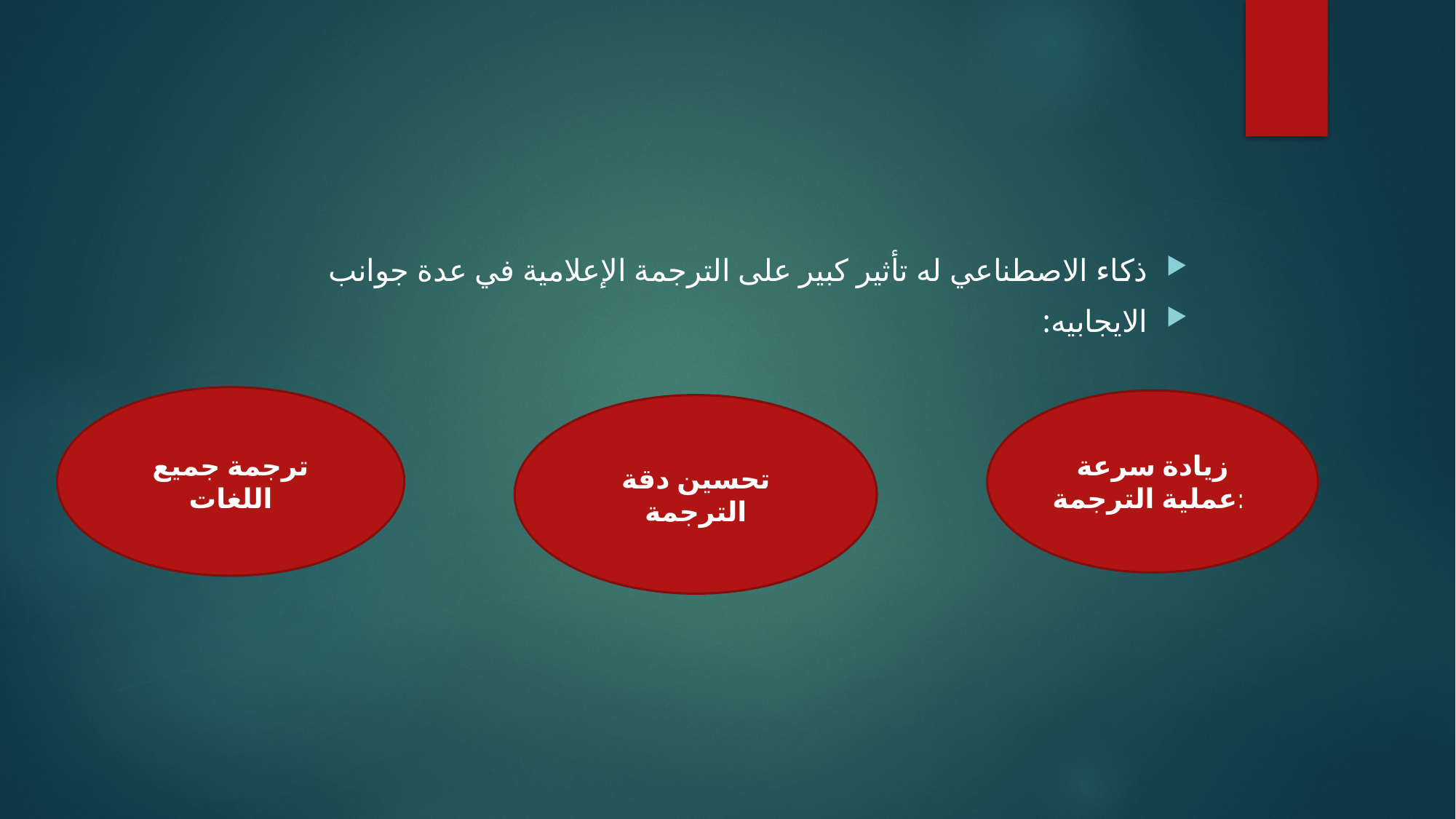

#
ذكاء الاصطناعي له تأثير كبير على الترجمة الإعلامية في عدة جوانب
الايجابيه:

ترجمة جميع اللغات
زيادة سرعة عملية الترجمة:
تحسين دقة الترجمة